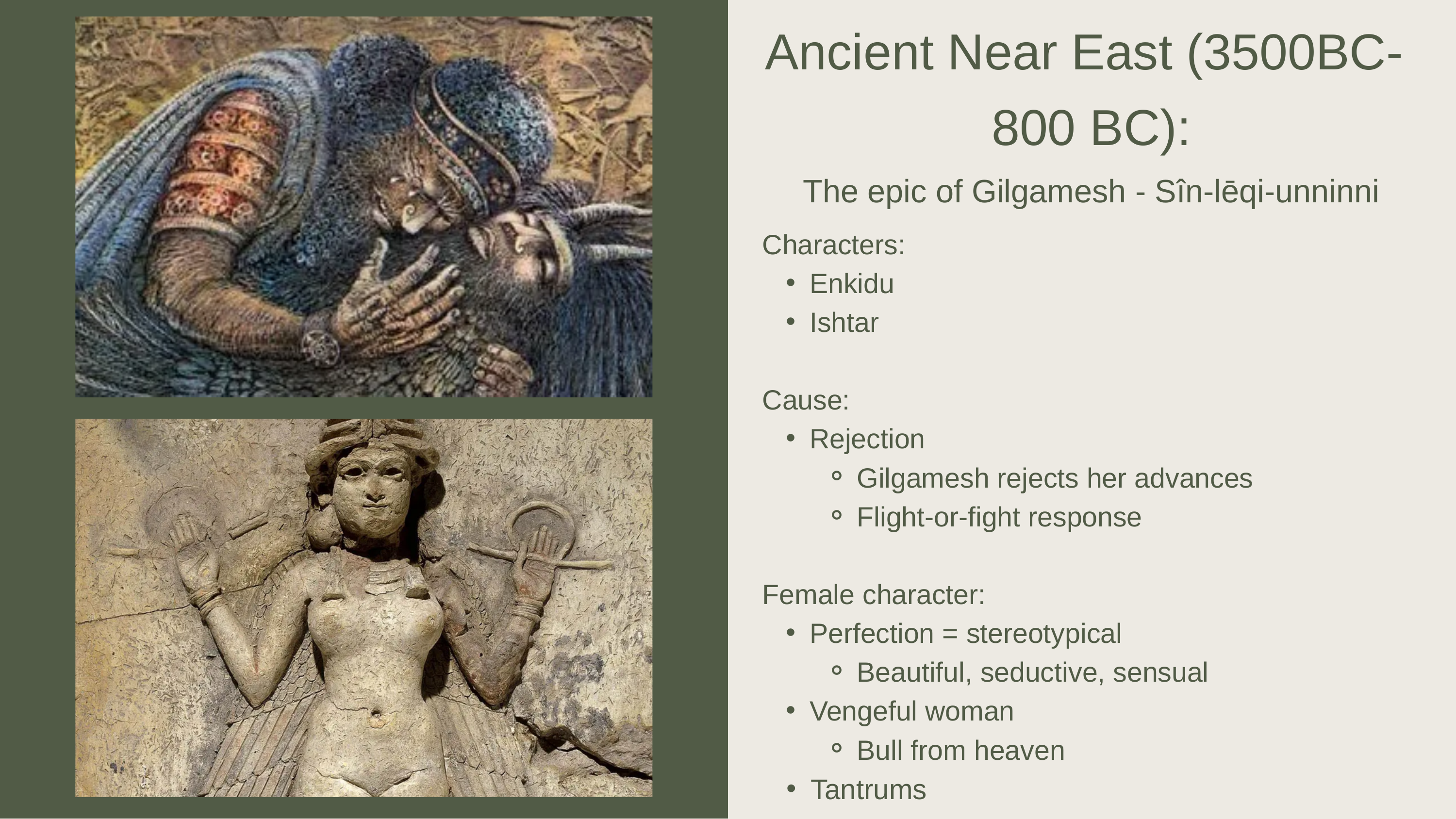

Ancient Near East (3500BC-
800 BC):

The epic of Gilgamesh - Sîn-lēqi-unninni
Characters:
Enkidu
Ishtar

Cause:
Rejection
Gilgamesh rejects her advances
Flight-or-fight response

Female character:
Perfection = stereotypical
Beautiful, seductive, sensual
Vengeful woman
Bull from heaven
Tantrums